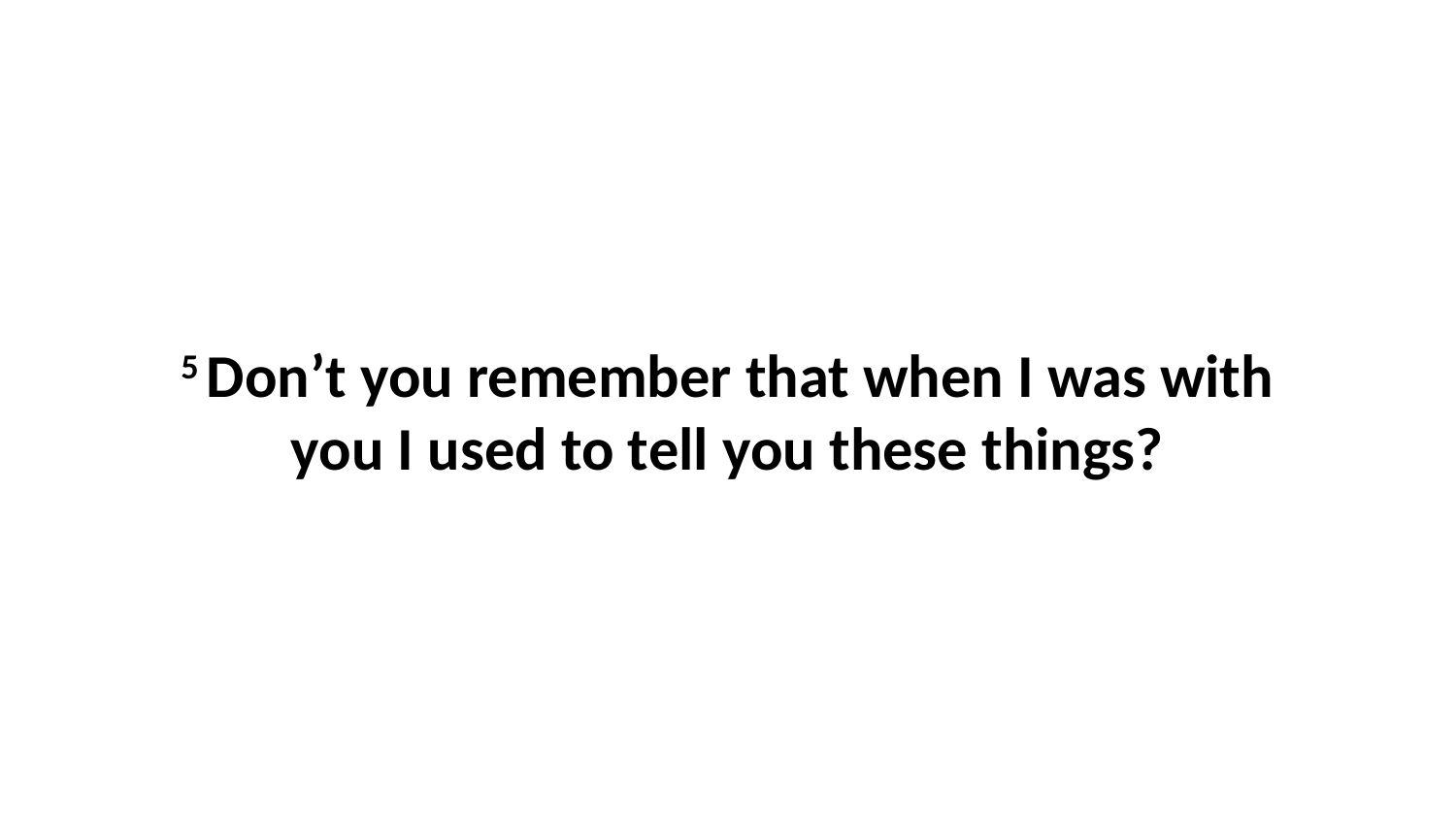

5 Don’t you remember that when I was with you I used to tell you these things?